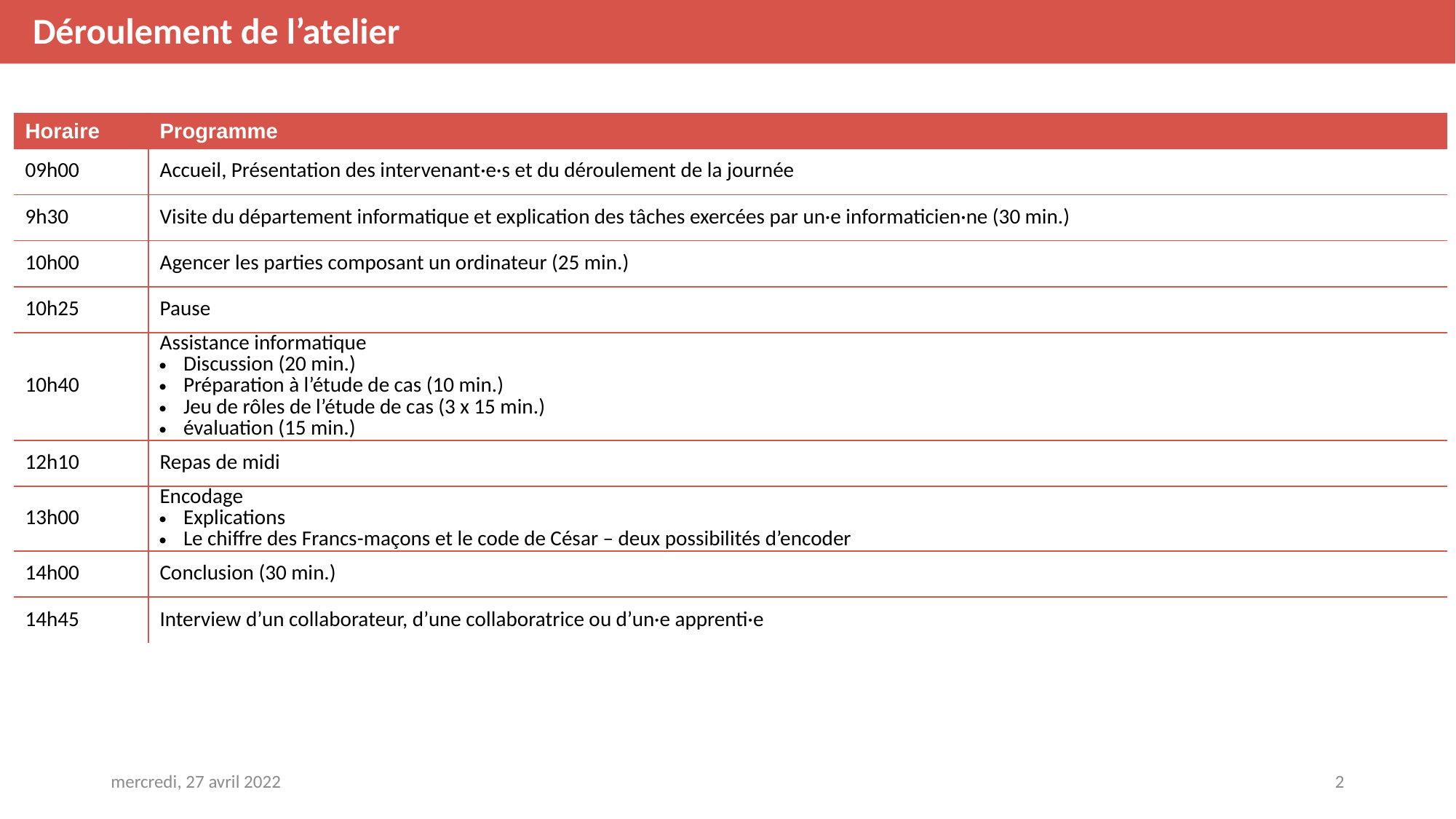

Déroulement de l’atelier
| Horaire | Programme |
| --- | --- |
| 09h00 | Accueil, Présentation des intervenant·e·s et du déroulement de la journée |
| 9h30 | Visite du département informatique et explication des tâches exercées par un·e informaticien·ne (30 min.) |
| 10h00 | Agencer les parties composant un ordinateur (25 min.) |
| 10h25 | Pause |
| 10h40 | Assistance informatique Discussion (20 min.) Préparation à l’étude de cas (10 min.) Jeu de rôles de l’étude de cas (3 x 15 min.) évaluation (15 min.) |
| 12h10 | Repas de midi |
| 13h00 | Encodage Explications Le chiffre des Francs-maçons et le code de César – deux possibilités d’encoder |
| 14h00 | Conclusion (30 min.) |
| 14h45 | Interview d’un collaborateur, d’une collaboratrice ou d’un·e apprenti·e |
mercredi, 27 avril 2022

2